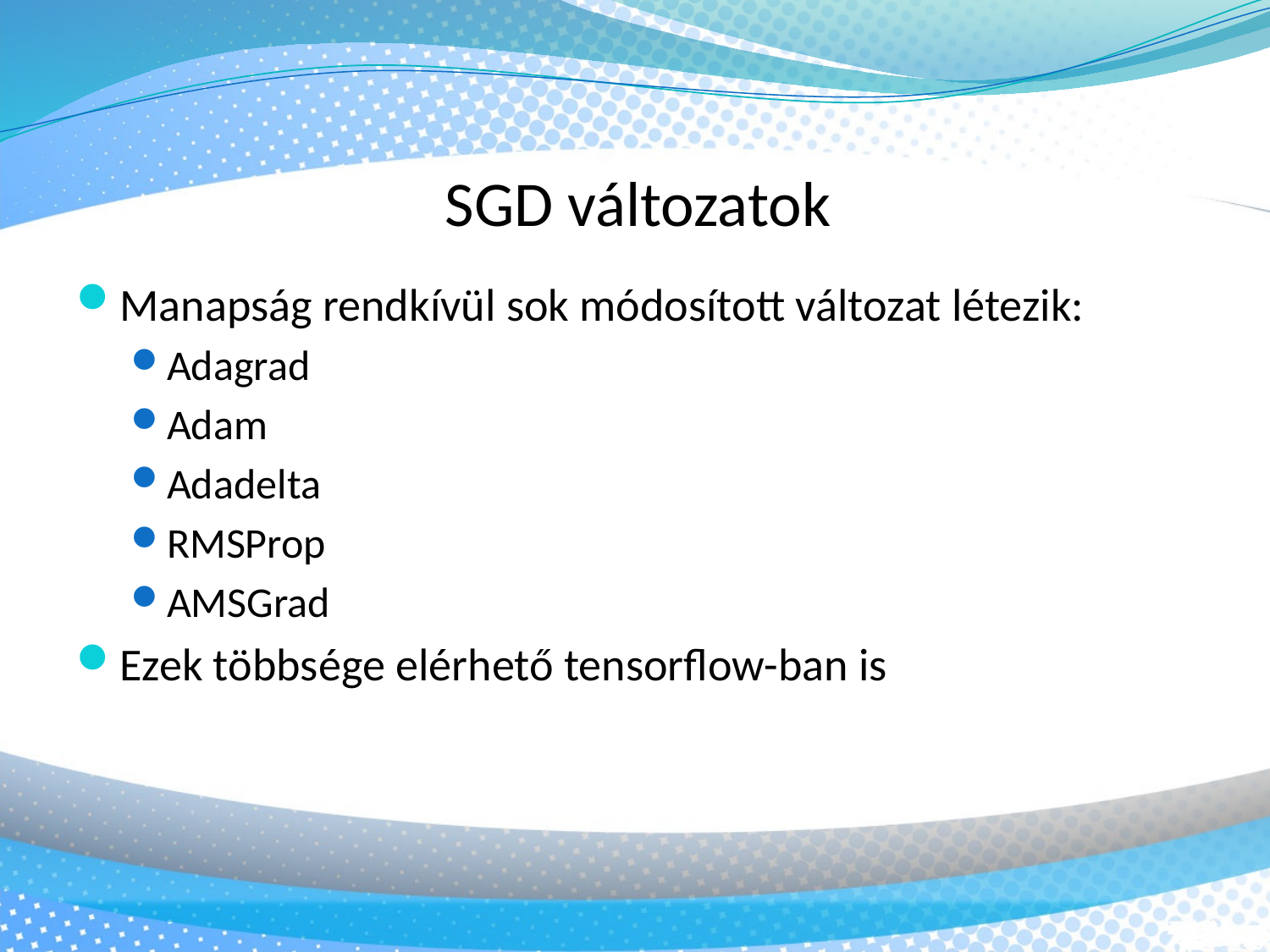

SGD változatok
Manapság rendkívül sok módosított változat létezik:
Adagrad
Adam
Adadelta
RMSProp
AMSGrad
Ezek többsége elérhető tensorflow-ban is